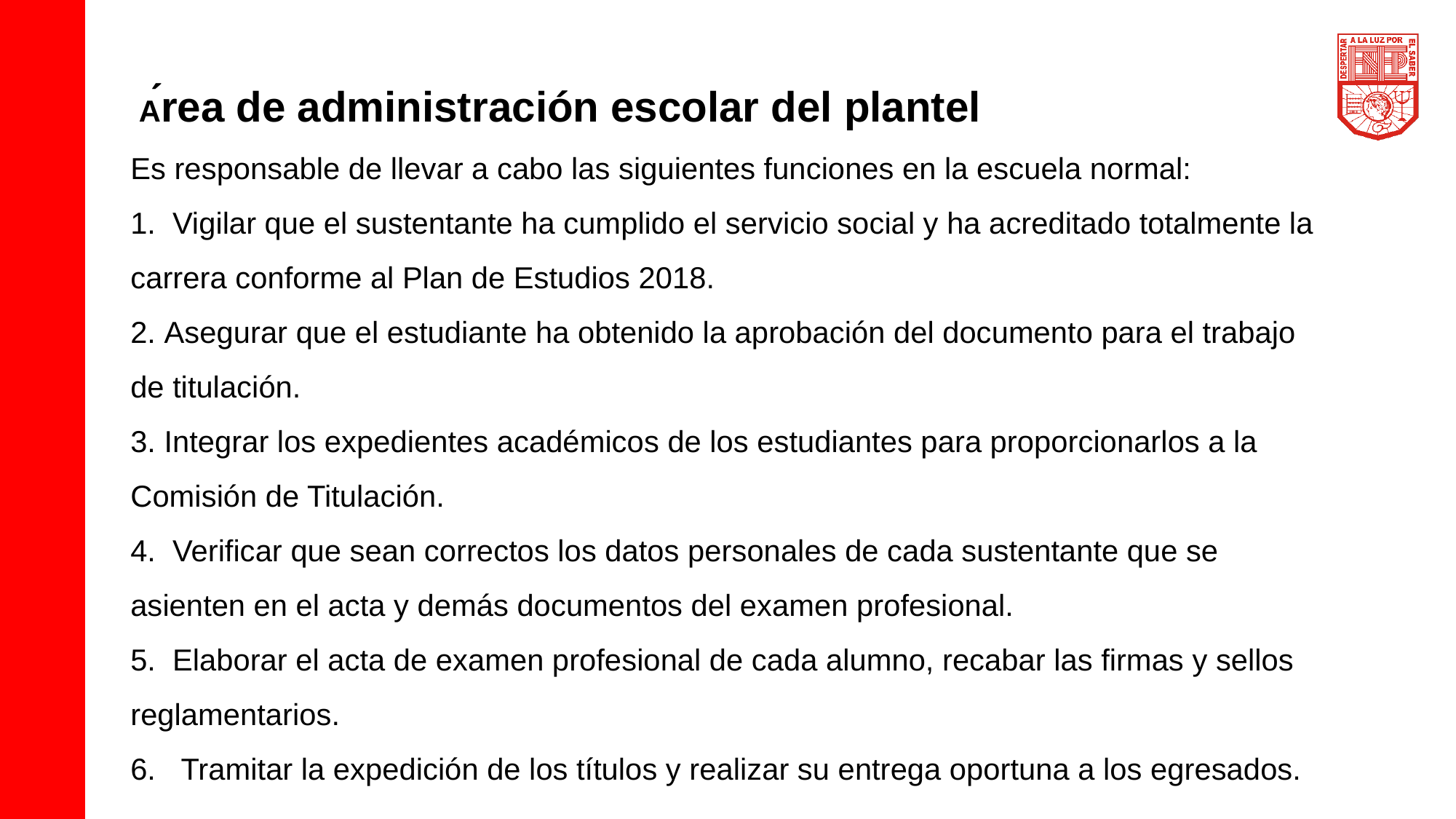

Área de administración escolar del plantel
Es responsable de llevar a cabo las siguientes funciones en la escuela normal:
  Vigilar que el sustentante ha cumplido el servicio social y ha acreditado totalmente la carrera conforme al Plan de Estudios 2018.
 Asegurar que el estudiante ha obtenido la aprobación del documento para el trabajo de titulación.
 Integrar los expedientes académicos de los estudiantes para proporcionarlos a la Comisión de Titulación.
  Verificar que sean correctos los datos personales de cada sustentante que se asienten en el acta y demás documentos del examen profesional.
  Elaborar el acta de examen profesional de cada alumno, recabar las firmas y sellos reglamentarios.
6.   Tramitar la expedición de los títulos y realizar su entrega oportuna a los egresados.